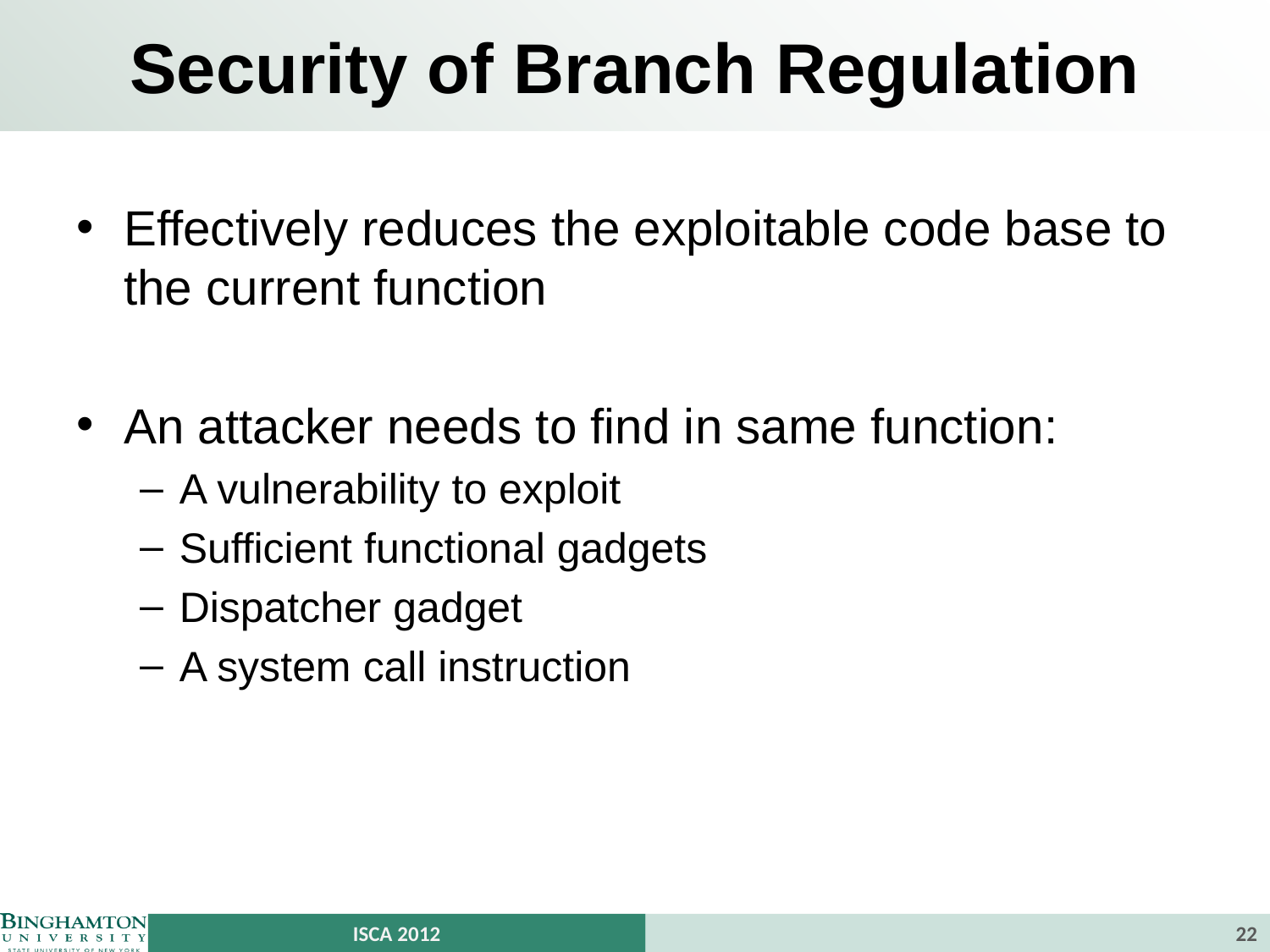

# Security of Branch Regulation
Effectively reduces the exploitable code base to the current function

An attacker needs to find in same function:
A vulnerability to exploit
Sufficient functional gadgets
Dispatcher gadget
A system call instruction

ISCA 2012
22